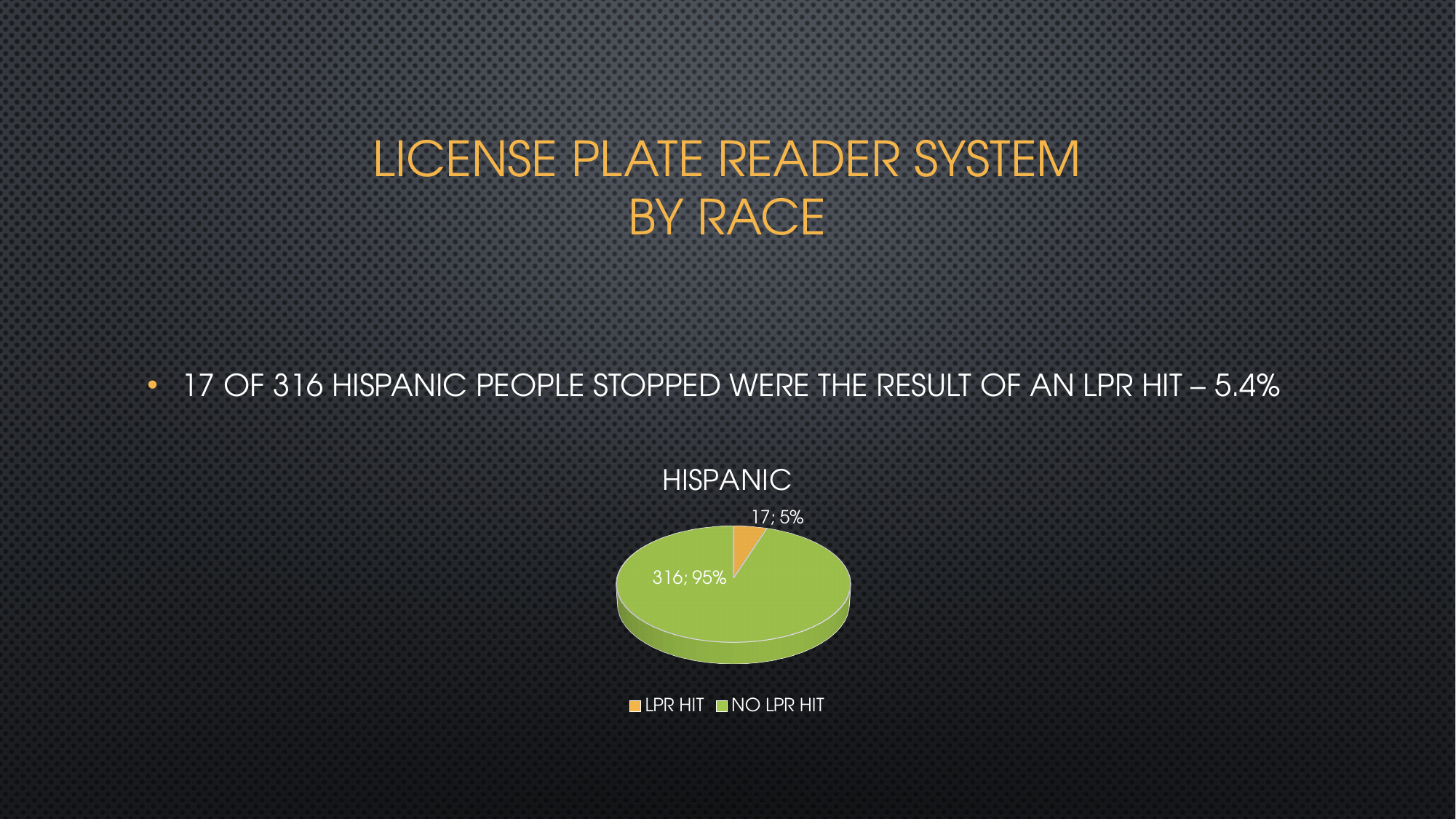

# License plate reader system by race
17 of 316 Hispanic people stopped were the result of an lpr hit – 5.4%

[unsupported chart]